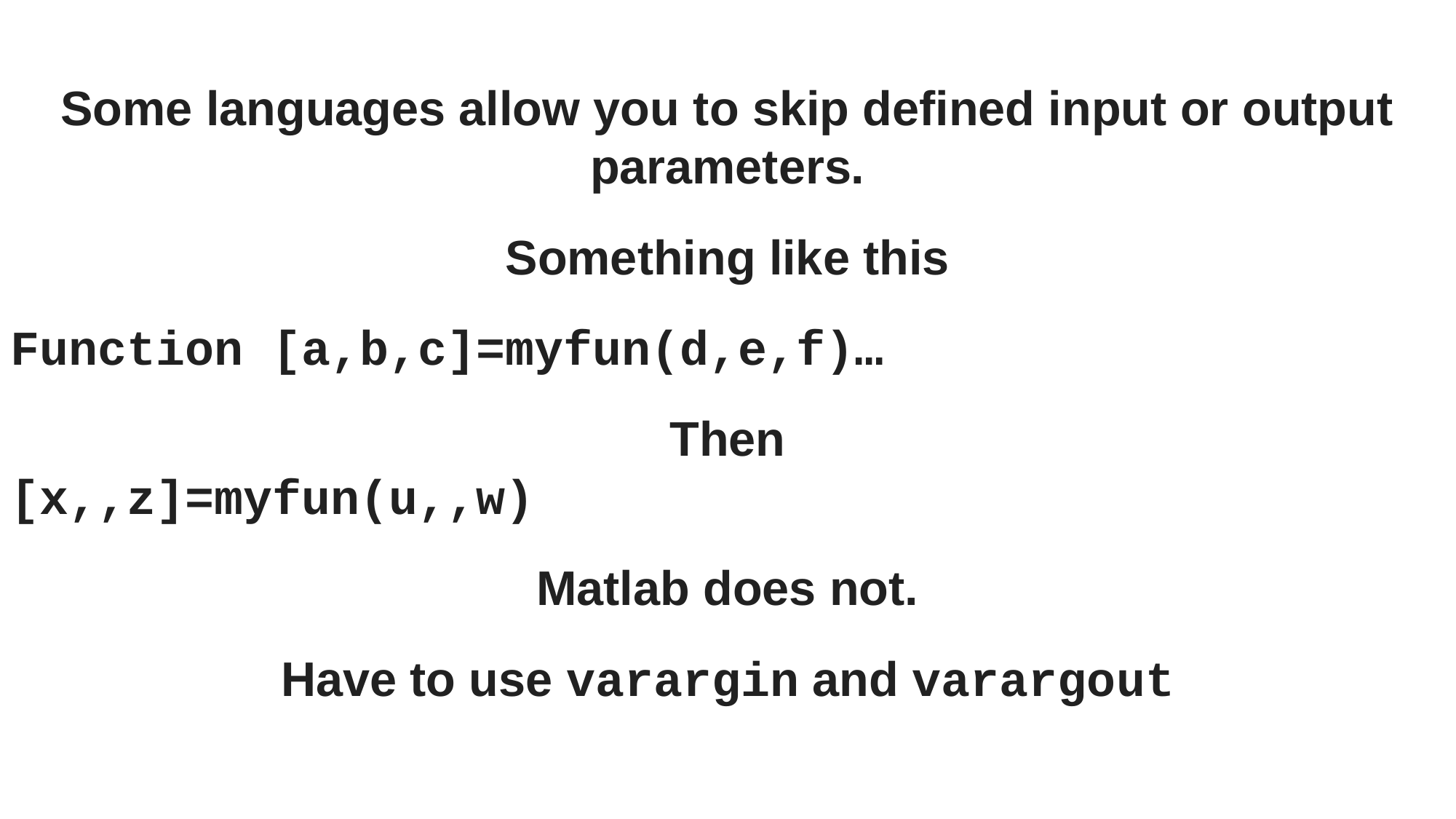

Some languages allow you to skip defined input or output parameters.

Something like this

Function [a,b,c]=myfun(d,e,f)…

Then
[x,,z]=myfun(u,,w)

Matlab does not.

Have to use varargin and varargout